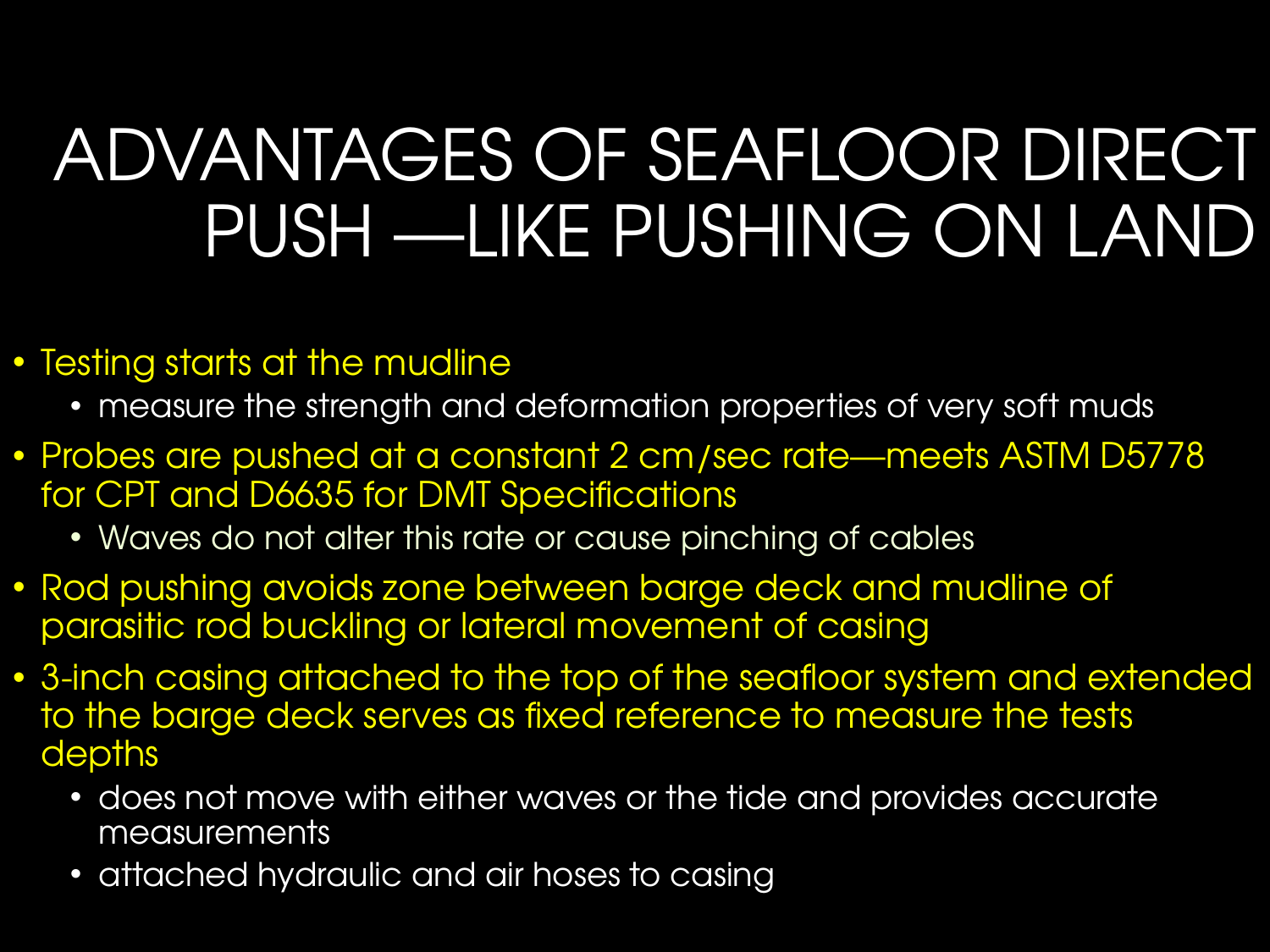

# Advantages of seafloor direct push —Like pushing on land
Testing starts at the mudline
measure the strength and deformation properties of very soft muds
Probes are pushed at a constant 2 cm/sec rate—meets ASTM D5778  for CPT and D6635 for DMT Specifications
Waves do not alter this rate or cause pinching of cables
Rod pushing avoids zone between barge deck and mudline of parasitic rod buckling or lateral movement of casing
3-inch casing attached to the top of the seafloor system and extended to the barge deck serves as fixed reference to measure the tests depths
does not move with either waves or the tide and provides accurate measurements
attached hydraulic and air hoses to casing